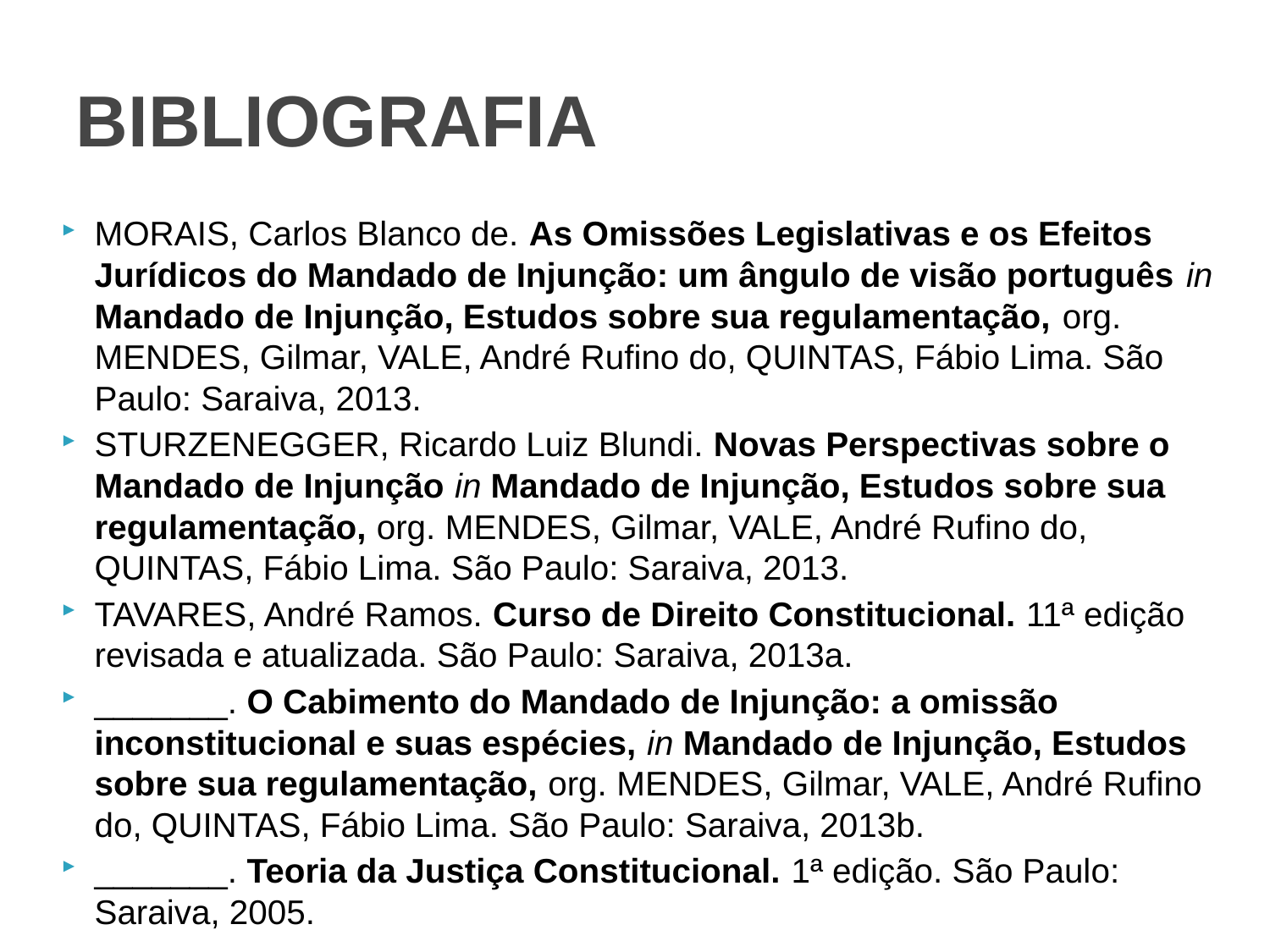

# BIBLIOGRAFIA
MORAIS, Carlos Blanco de. As Omissões Legislativas e os Efeitos Jurídicos do Mandado de Injunção: um ângulo de visão português in Mandado de Injunção, Estudos sobre sua regulamentação, org. MENDES, Gilmar, VALE, André Rufino do, QUINTAS, Fábio Lima. São Paulo: Saraiva, 2013.
STURZENEGGER, Ricardo Luiz Blundi. Novas Perspectivas sobre o Mandado de Injunção in Mandado de Injunção, Estudos sobre sua regulamentação, org. MENDES, Gilmar, VALE, André Rufino do, QUINTAS, Fábio Lima. São Paulo: Saraiva, 2013.
TAVARES, André Ramos. Curso de Direito Constitucional. 11ª edição revisada e atualizada. São Paulo: Saraiva, 2013a.
_______. O Cabimento do Mandado de Injunção: a omissão inconstitucional e suas espécies, in Mandado de Injunção, Estudos sobre sua regulamentação, org. MENDES, Gilmar, VALE, André Rufino do, QUINTAS, Fábio Lima. São Paulo: Saraiva, 2013b.
_______. Teoria da Justiça Constitucional. 1ª edição. São Paulo: Saraiva, 2005.